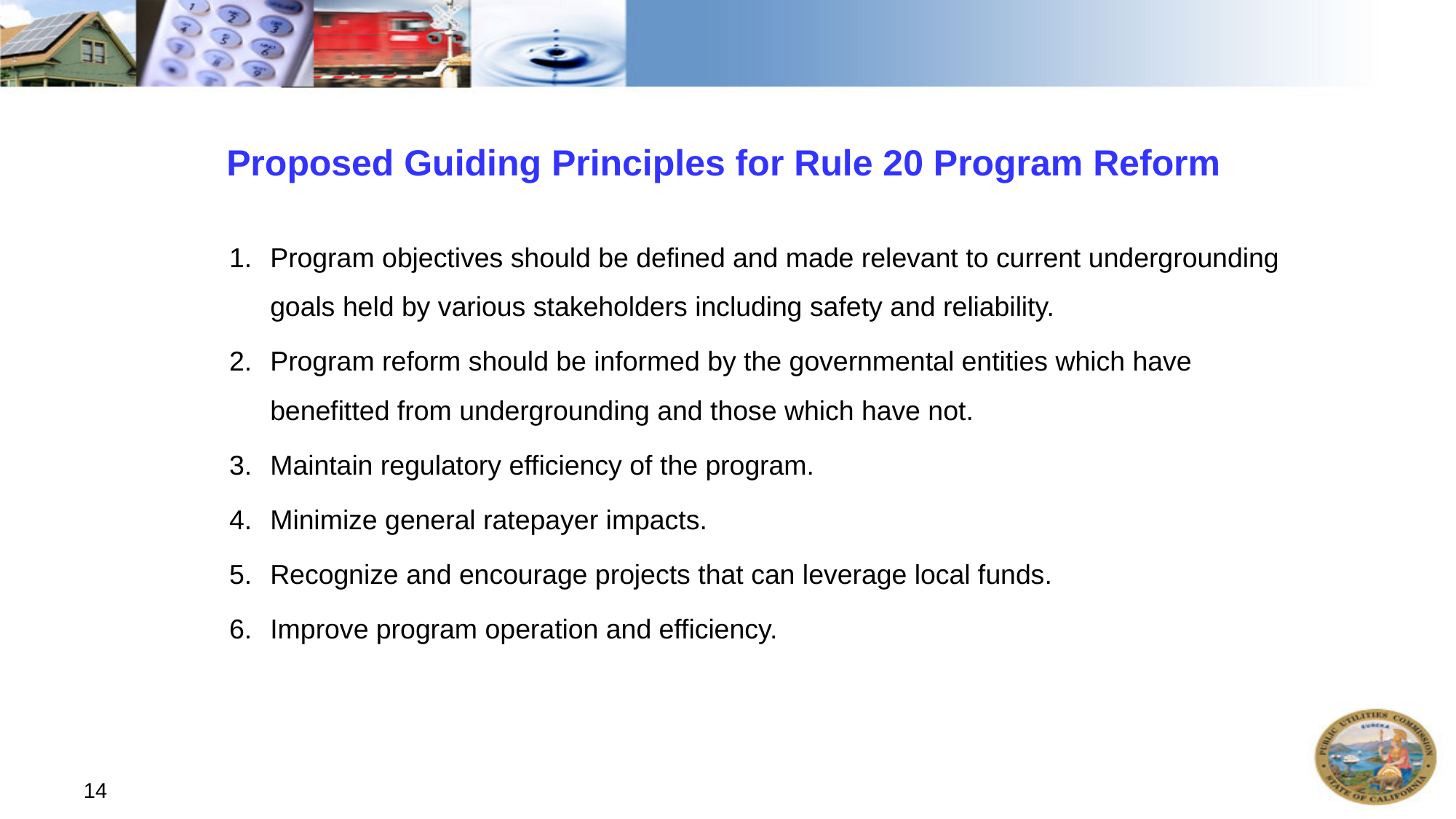

# Proposed Guiding Principles for Rule 20 Program Reform
Program objectives should be defined and made relevant to current undergrounding goals held by various stakeholders including safety and reliability.
Program reform should be informed by the governmental entities which have benefitted from undergrounding and those which have not.
Maintain regulatory efficiency of the program.
Minimize general ratepayer impacts.
Recognize and encourage projects that can leverage local funds.
Improve program operation and efficiency.

14